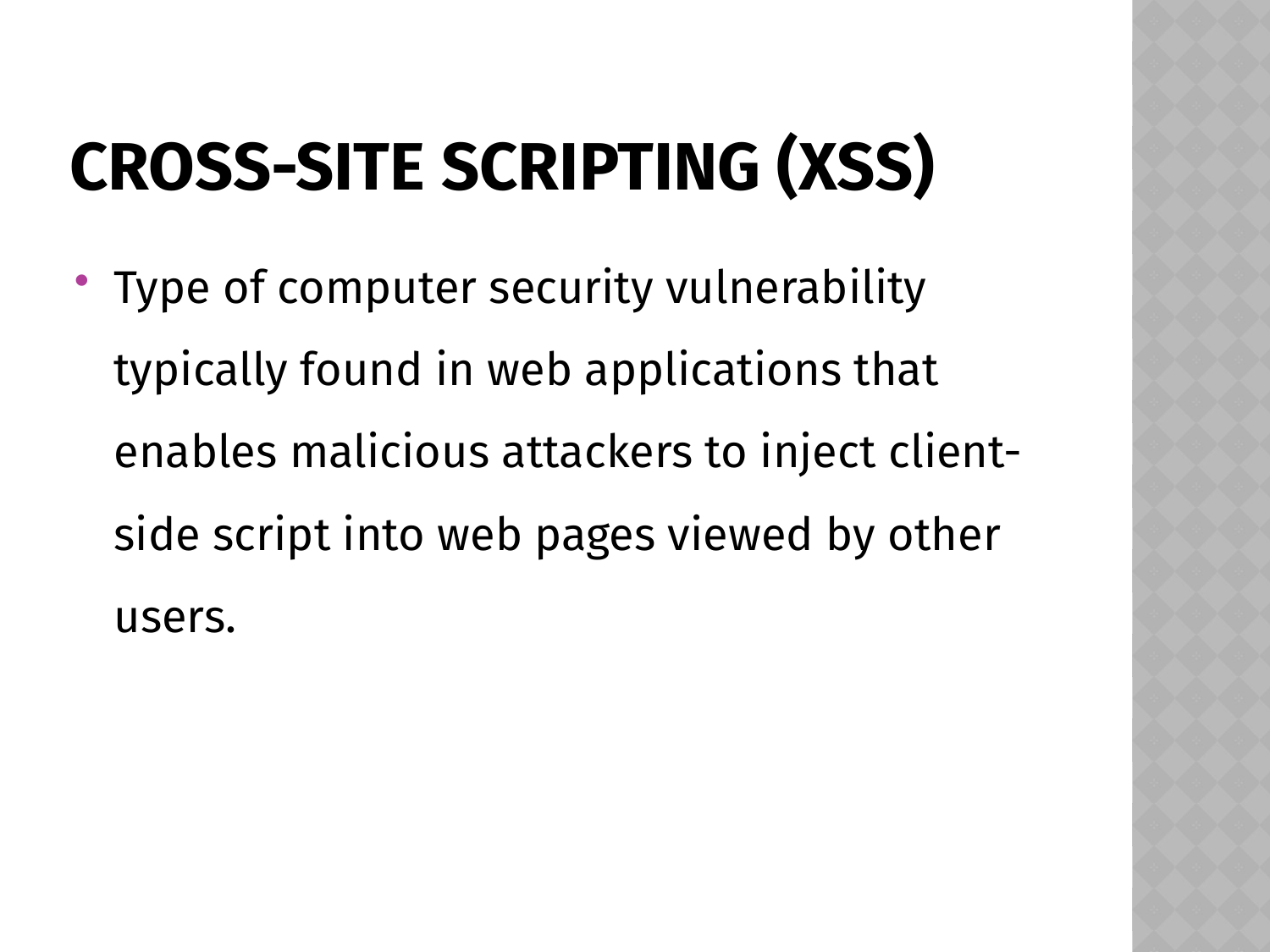

# Cross-site scripting (XSS)
Type of computer security vulnerability typically found in web applications that enables malicious attackers to inject client-side script into web pages viewed by other users.